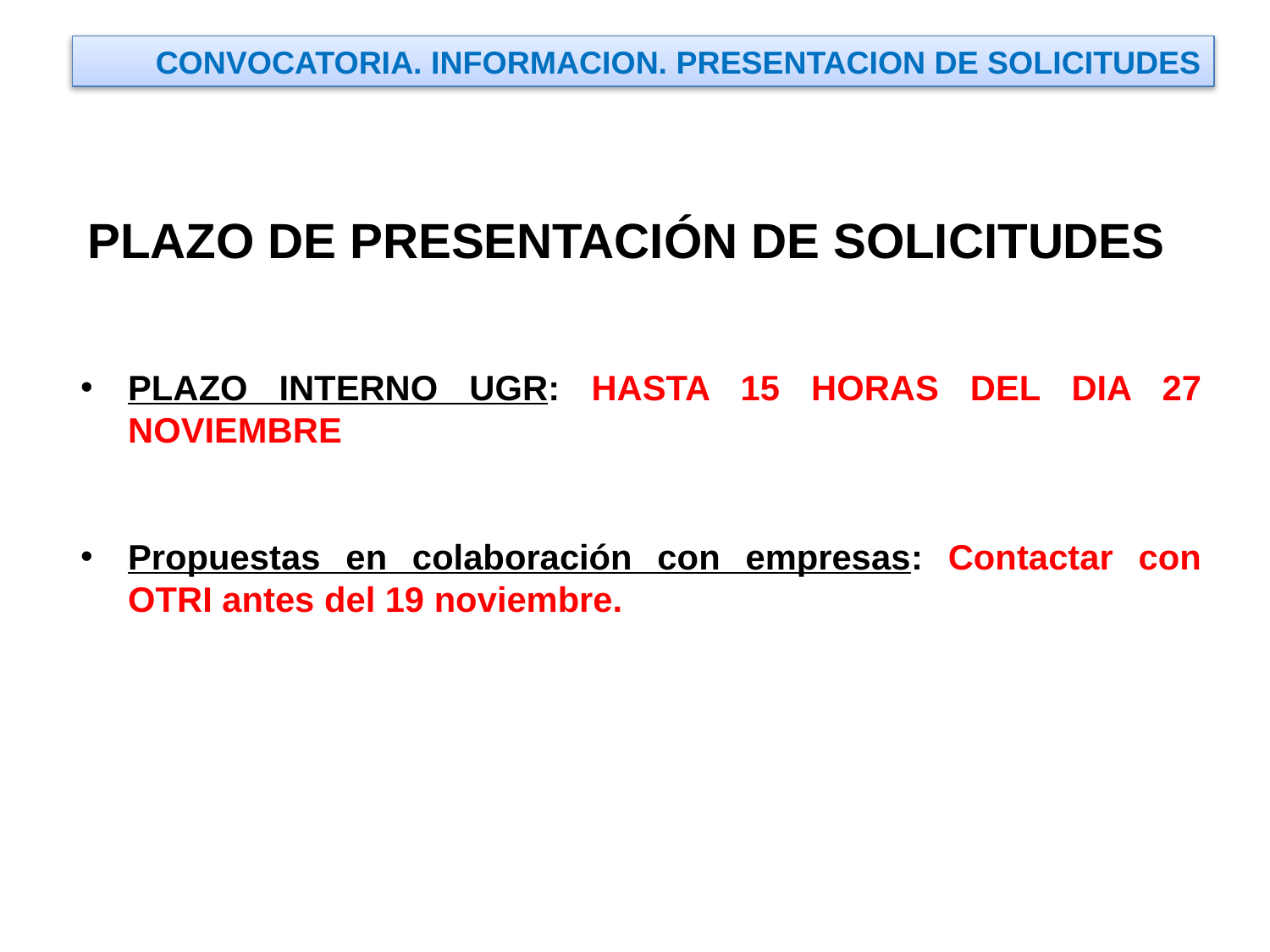

CONVOCATORIA. INFORMACION. PRESENTACION DE SOLICITUDES

 PLAZO DE PRESENTACIÓN DE SOLICITUDES

PLAZO INTERNO UGR: HASTA 15 HORAS DEL DIA 27 NOVIEMBRE

Propuestas en colaboración con empresas: Contactar con OTRI antes del 19 noviembre.